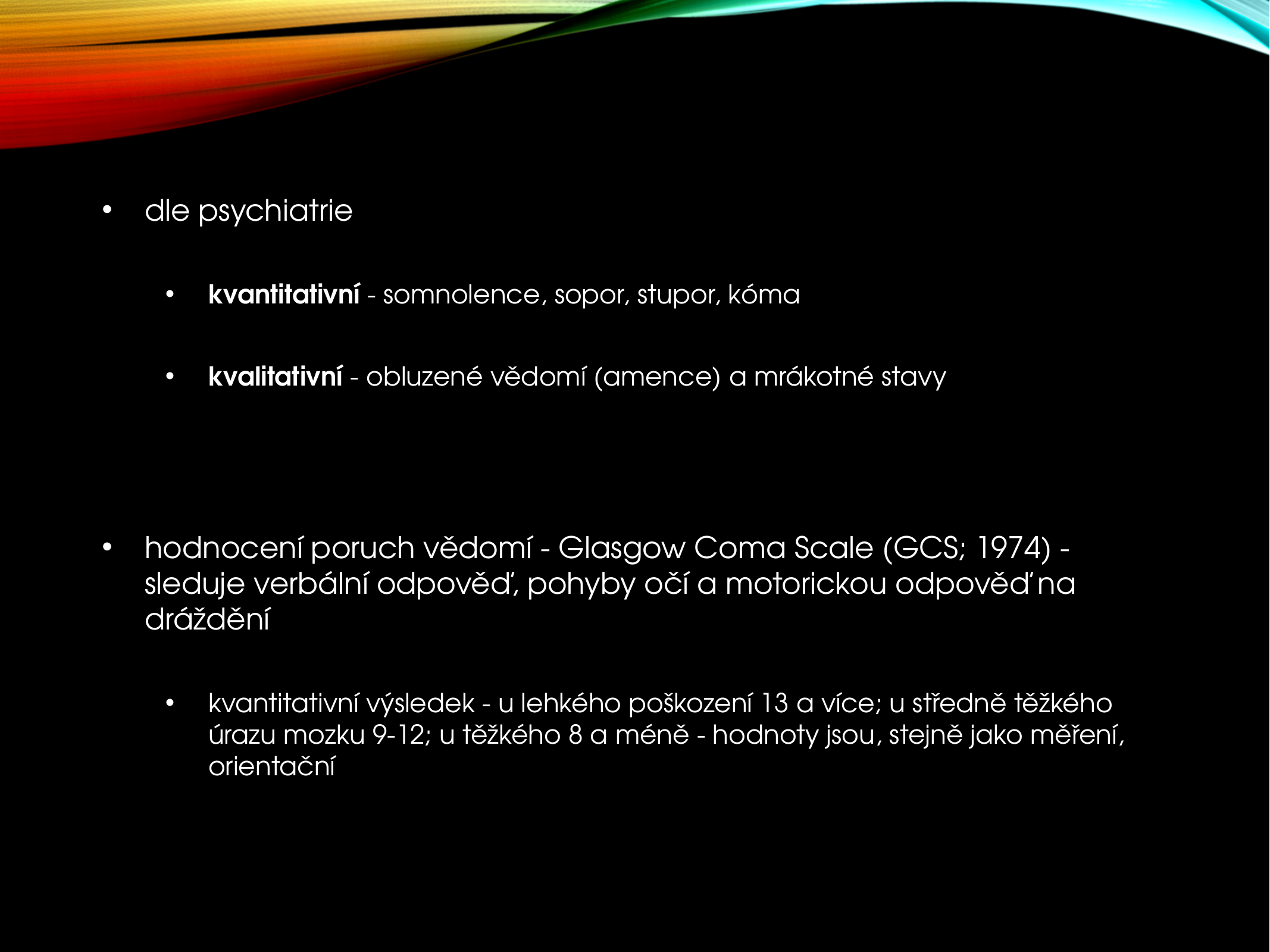

dle psychiatrie
kvantitativní - somnolence, sopor, stupor, kóma
kvalitativní - obluzené vědomí (amence) a mrákotné stavy

hodnocení poruch vědomí - Glasgow Coma Scale (GCS; 1974) - sleduje verbální odpověď, pohyby očí a motorickou odpověď na dráždění
kvantitativní výsledek - u lehkého poškození 13 a více; u středně těžkého úrazu mozku 9-12; u těžkého 8 a méně - hodnoty jsou, stejně jako měření, orientační